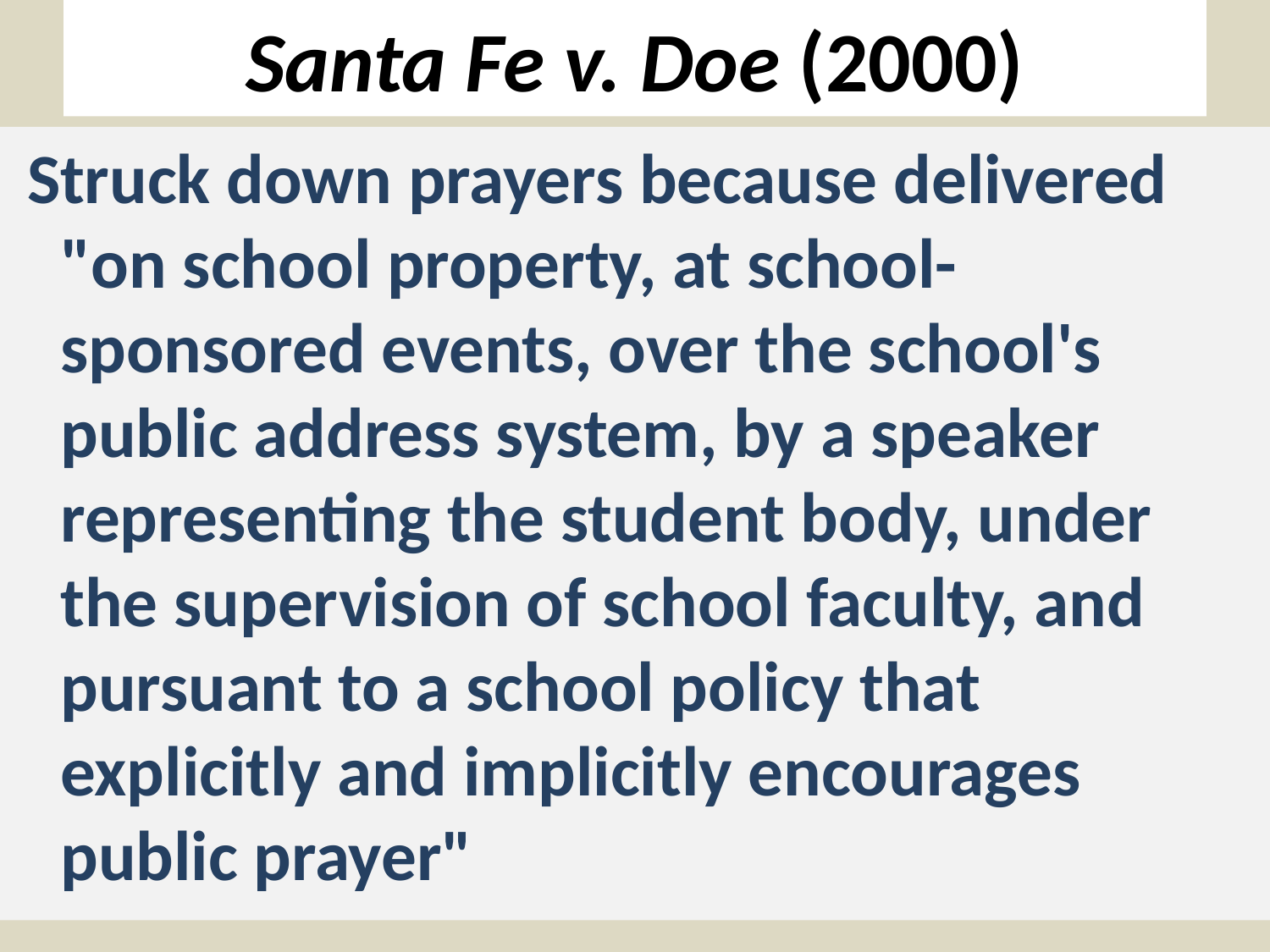

# Santa Fe v. Doe (2000)
 Struck down prayers because delivered "on school property, at school-sponsored events, over the school's public address system, by a speaker representing the student body, under the supervision of school faculty, and pursuant to a school policy that explicitly and implicitly encourages public prayer"